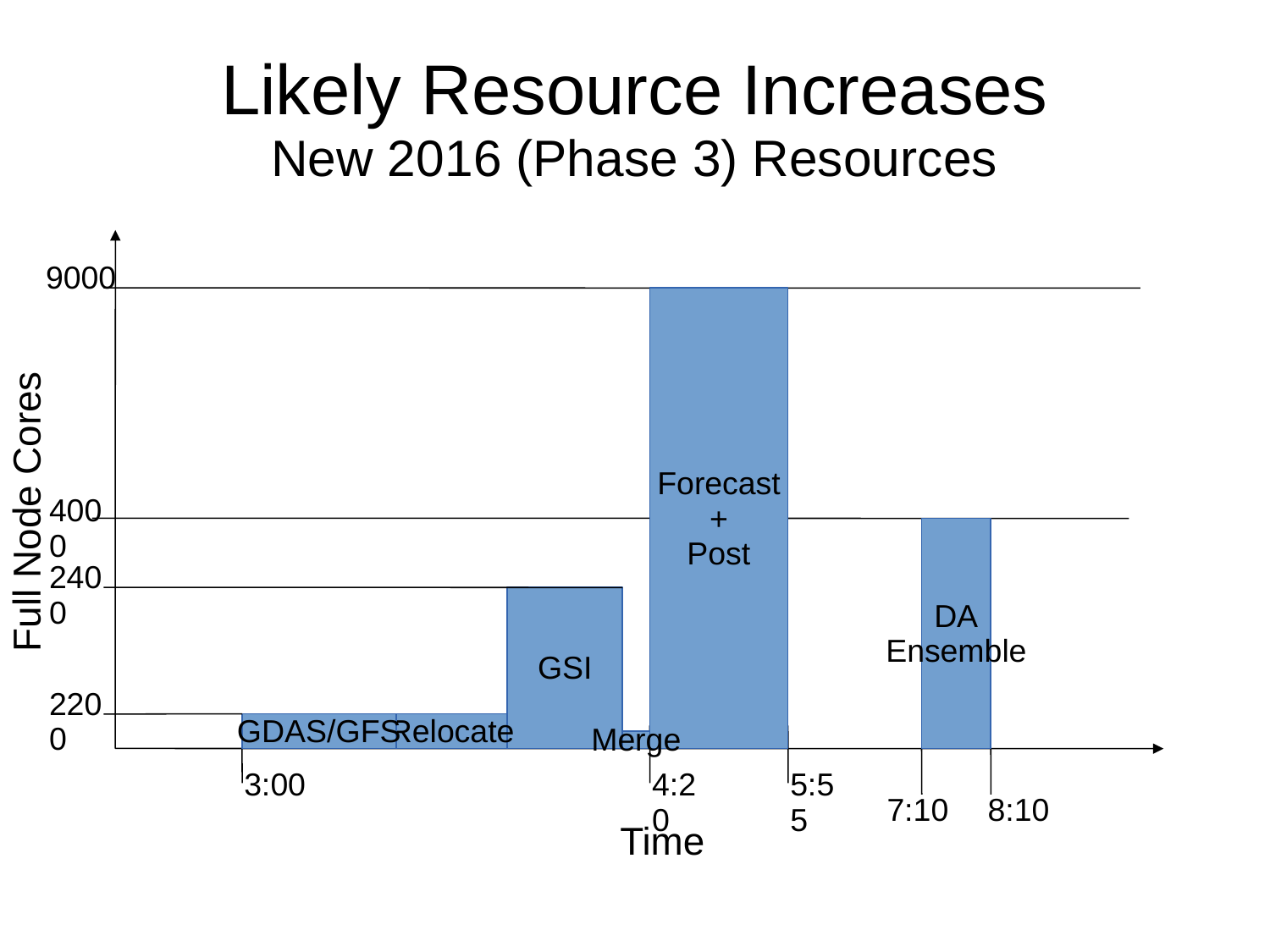

# Likely Resource Increases New 2016 (Phase 3) Resources

9000

Forecast
+
Post
Full Node Cores
4000
DA
Ensemble

2400
GSI

2200

GDAS/GFS
Relocate

Merge

3:00
4:20
5:55
7:10
8:10
Time